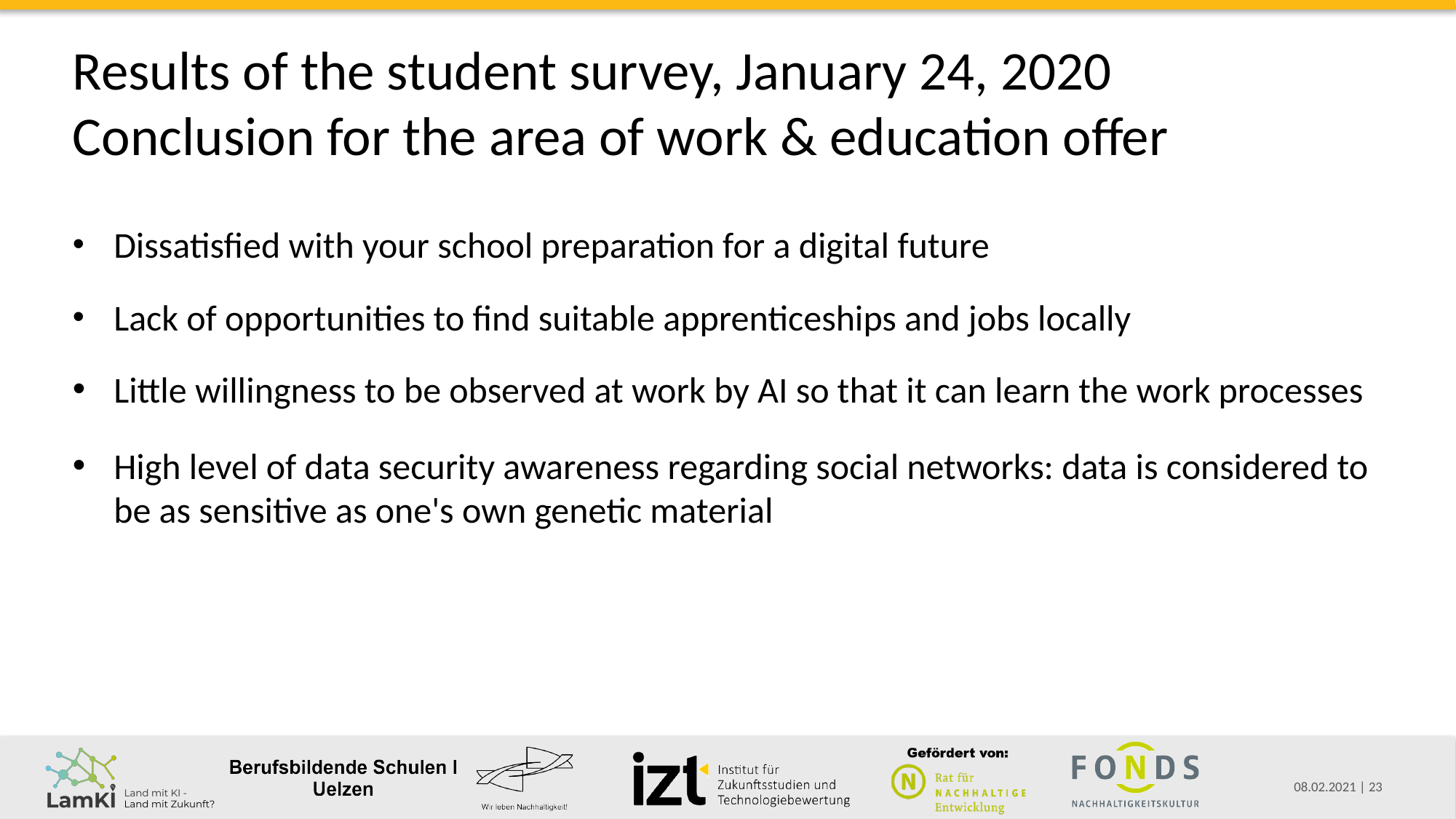

# Results of the student survey, January 24, 2020 Conclusion for the area of work & education offer

Dissatisfied with your school preparation for a digital future

Lack of opportunities to find suitable apprenticeships and jobs locally

Little willingness to be observed at work by AI so that it can learn the work processes

High level of data security awareness regarding social networks: data is considered to be as sensitive as one's own genetic material

08.02.2021 | 23